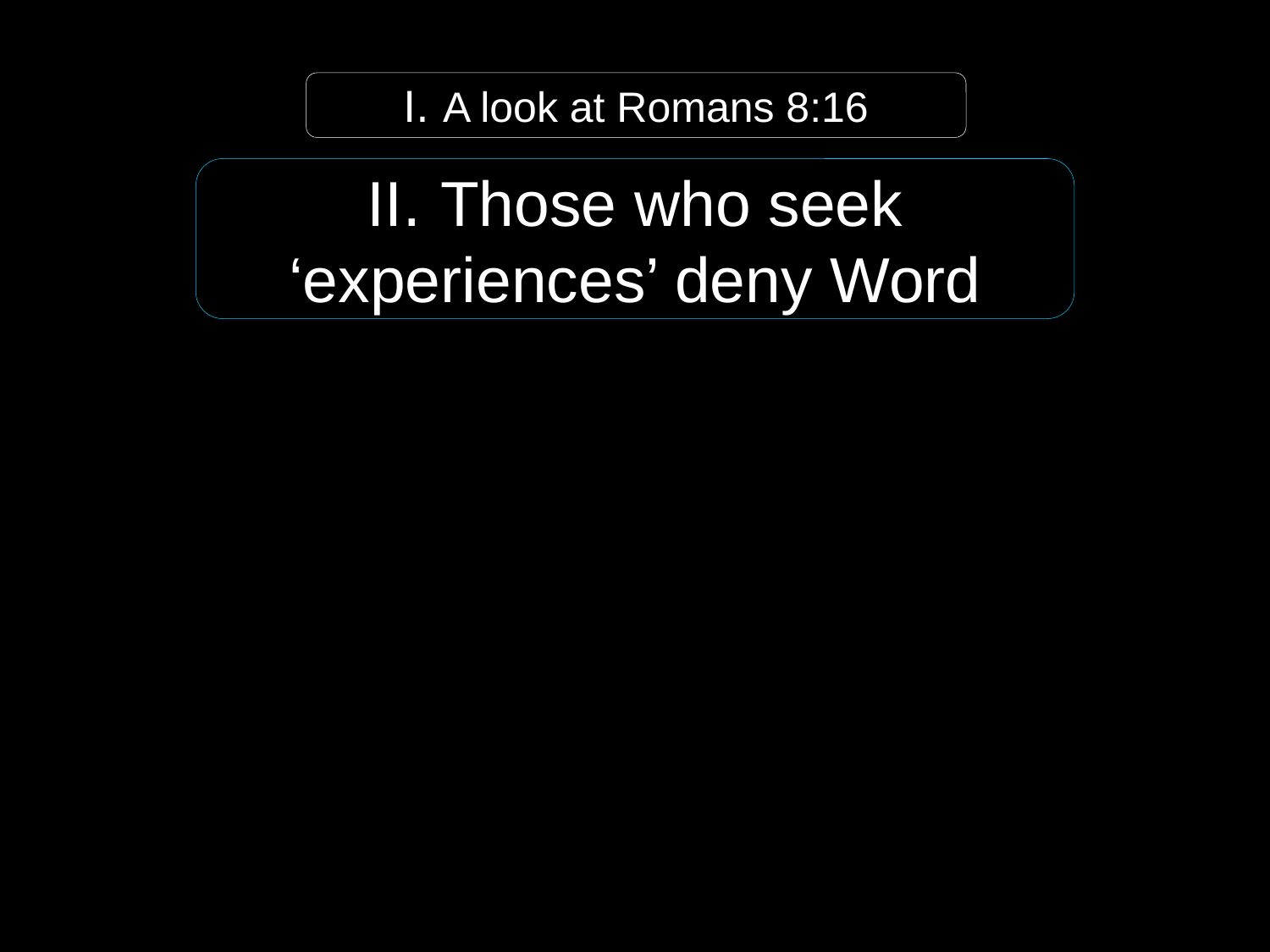

I. A look at Romans 8:16
II. Those who seek ‘experiences’ deny Word